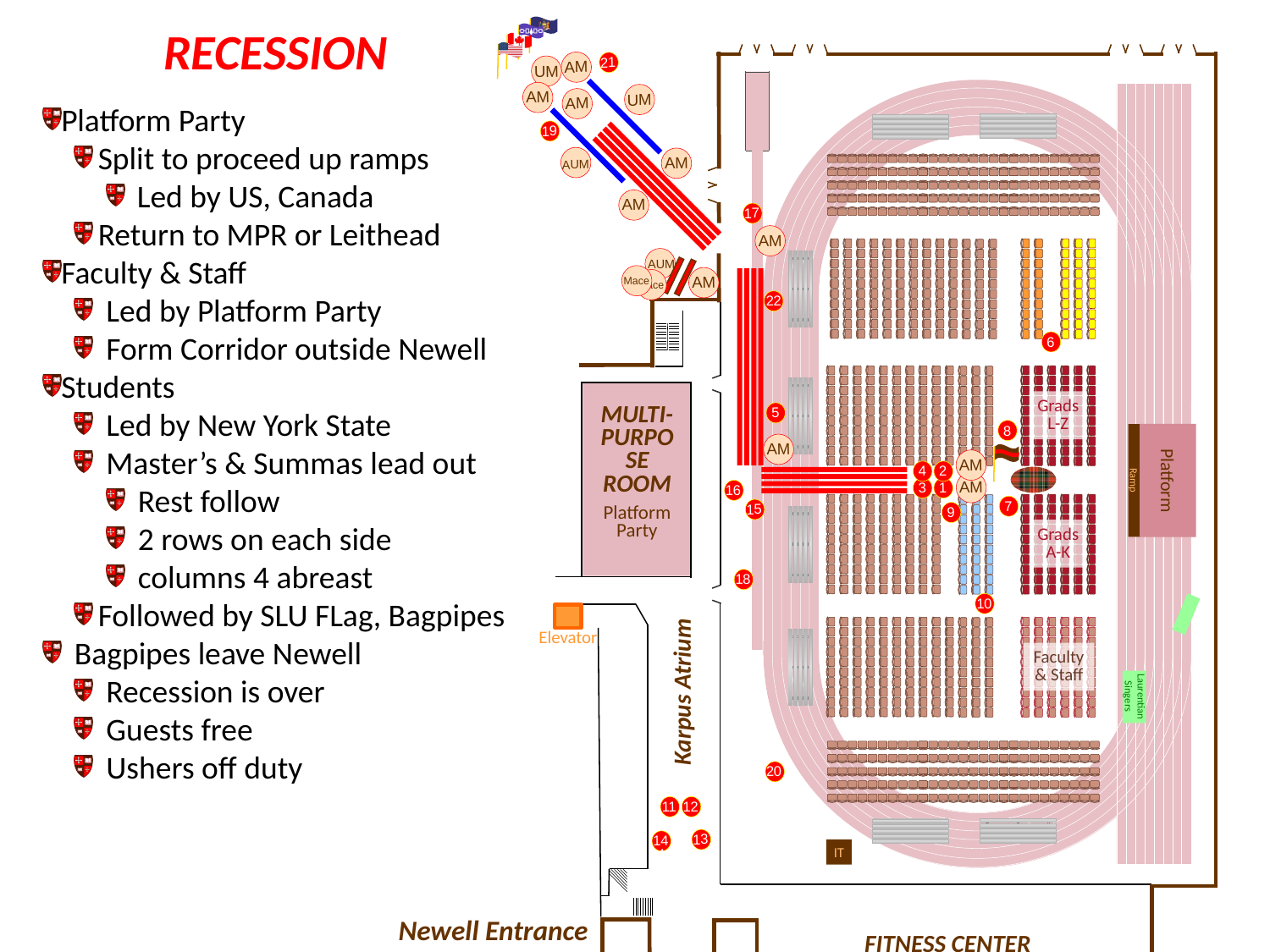

Recession

AM

21

UM

AM

UM

AM
Platform Party
Split to proceed up ramps
 Led by US, Canada
Return to MPR or Leithead
Faculty & Staff
Led by Platform Party
Form Corridor outside Newell
Students
Led by New York State
Master’s & Summas lead out
Rest follow
2 rows on each side
columns 4 abreast
Followed by SLU FLag, Bagpipes
Bagpipes leave Newell
Recession is over
Guests free
Ushers off duty

19

AUM

AM

AM

17

AM

AUM

Mace

AM

Mace

22

6

Grads L-Z
Multi-purpose room

5

8

AM

AM

4

2
Platform

Ramp

AM

3

1

16

7

15
Platform Party

9
Grads A-K

18

10

Elevator
Faculty& Staff

Karpus Atrium

Laurentian Singers

20

12

11

13

144
IT

Newell Entrance
Fitness Center